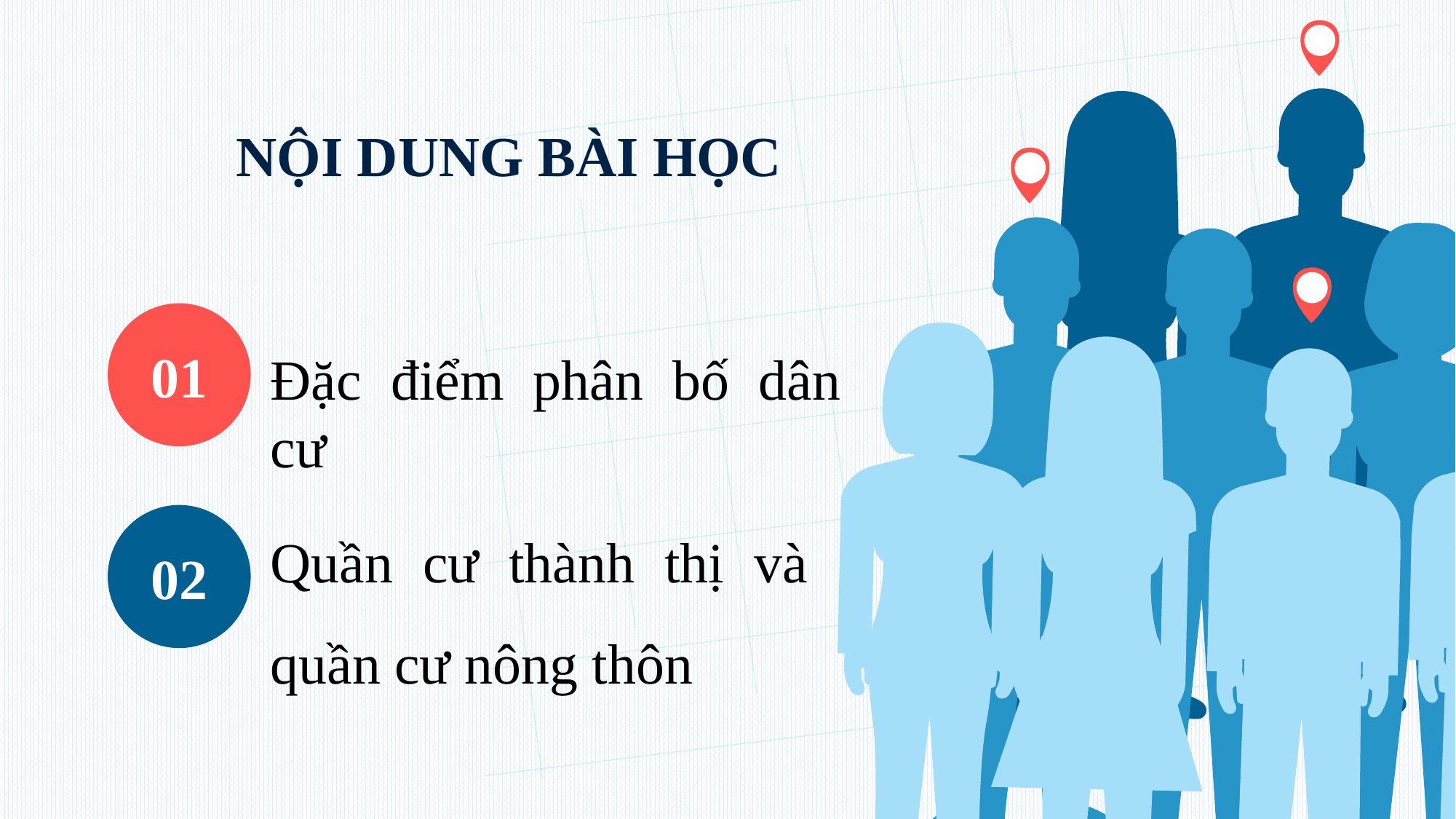

NỘI DUNG BÀI HỌC

01
Đặc điểm phân bố dân cư

Quần cư thành thị và quần cư nông thôn
02